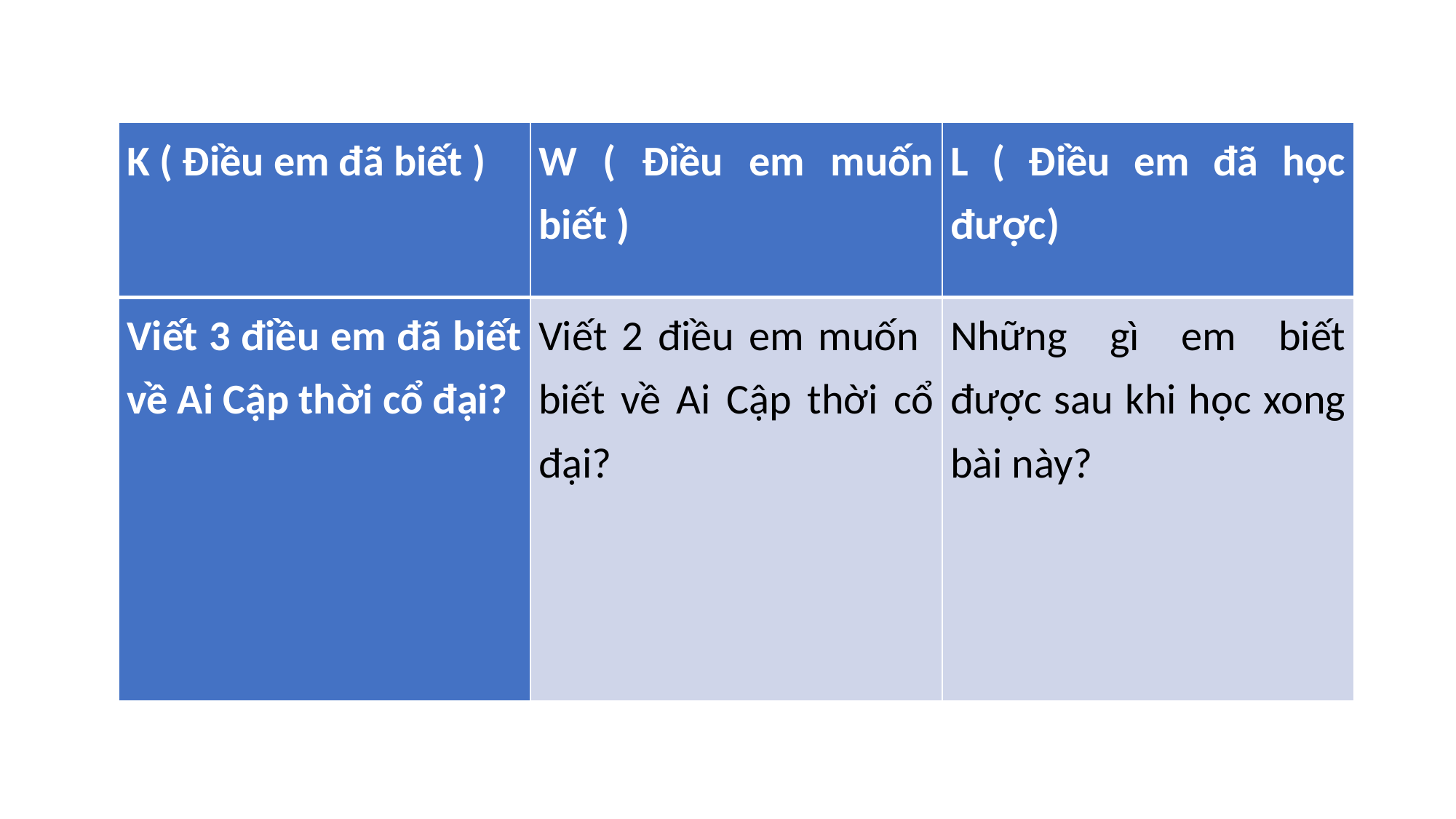

| K ( Điều em đã biết ) | W ( Điều em muốn biết ) | L ( Điều em đã học được) |
| --- | --- | --- |
| Viết 3 điều em đã biết về Ai Cập thời cổ đại? | Viết 2 điều em muốn biết về Ai Cập thời cổ đại? | Những gì em biết được sau khi học xong bài này? |